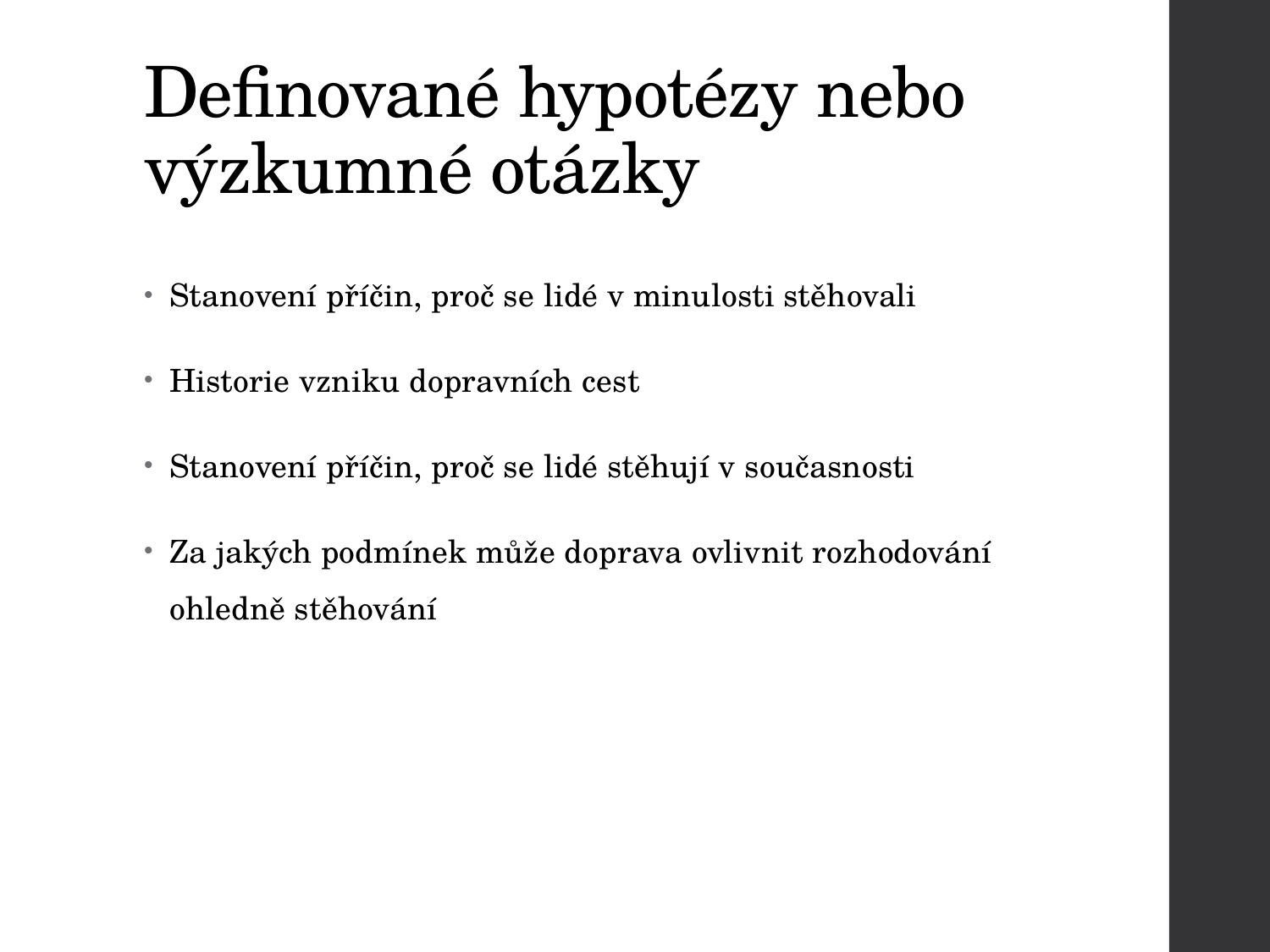

# Definované hypotézy nebo výzkumné otázky
Stanovení příčin, proč se lidé v minulosti stěhovali
Historie vzniku dopravních cest
Stanovení příčin, proč se lidé stěhují v současnosti
Za jakých podmínek může doprava ovlivnit rozhodování ohledně stěhování